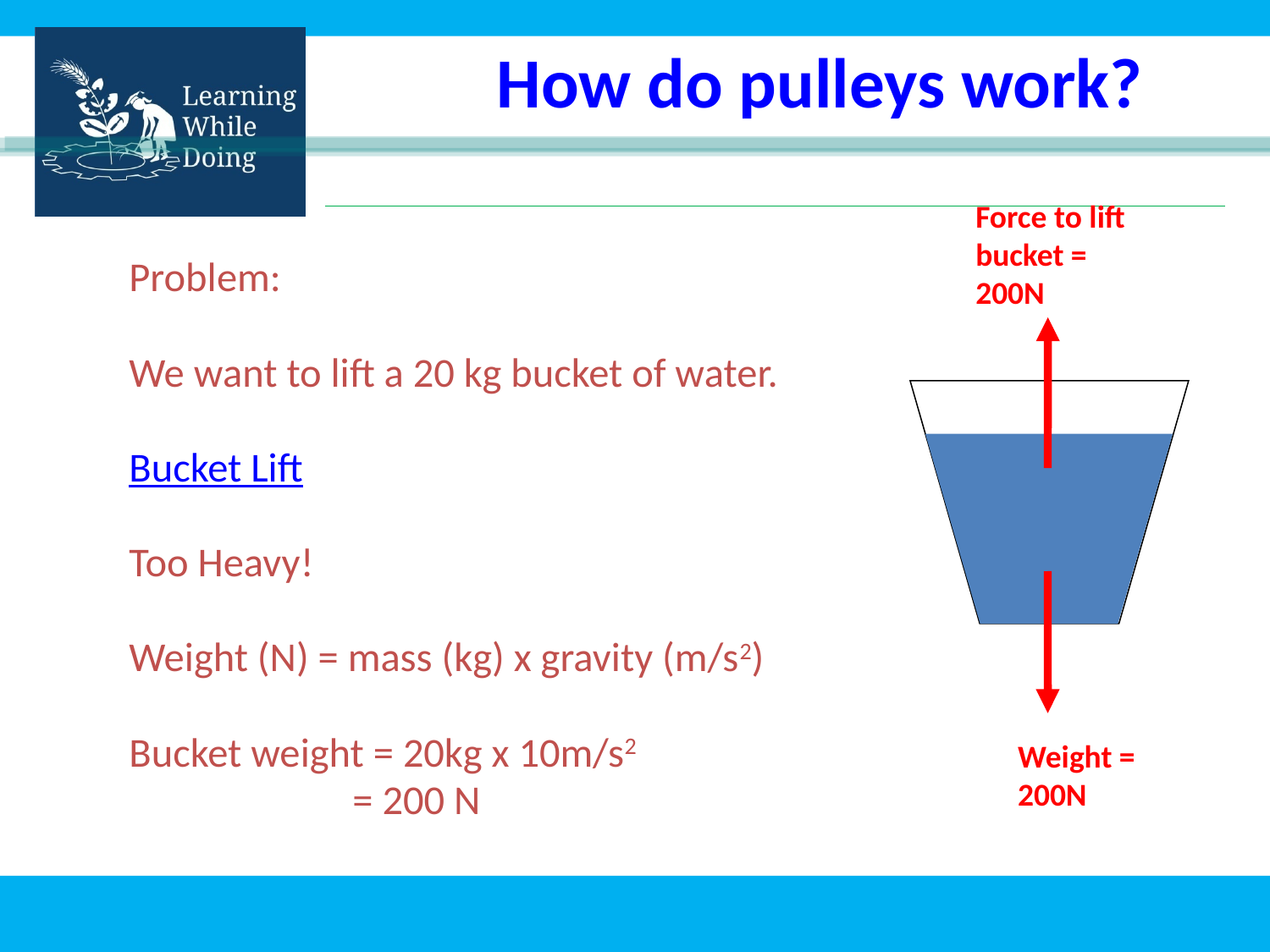

# How do pulleys work?

Force to lift bucket = 200N
Problem:

We want to lift a 20 kg bucket of water.

Bucket Lift

Too Heavy!

Weight (N) = mass (kg) x gravity (m/s2)

Bucket weight = 20kg x 10m/s2
                        = 200 N

Weight = 200N